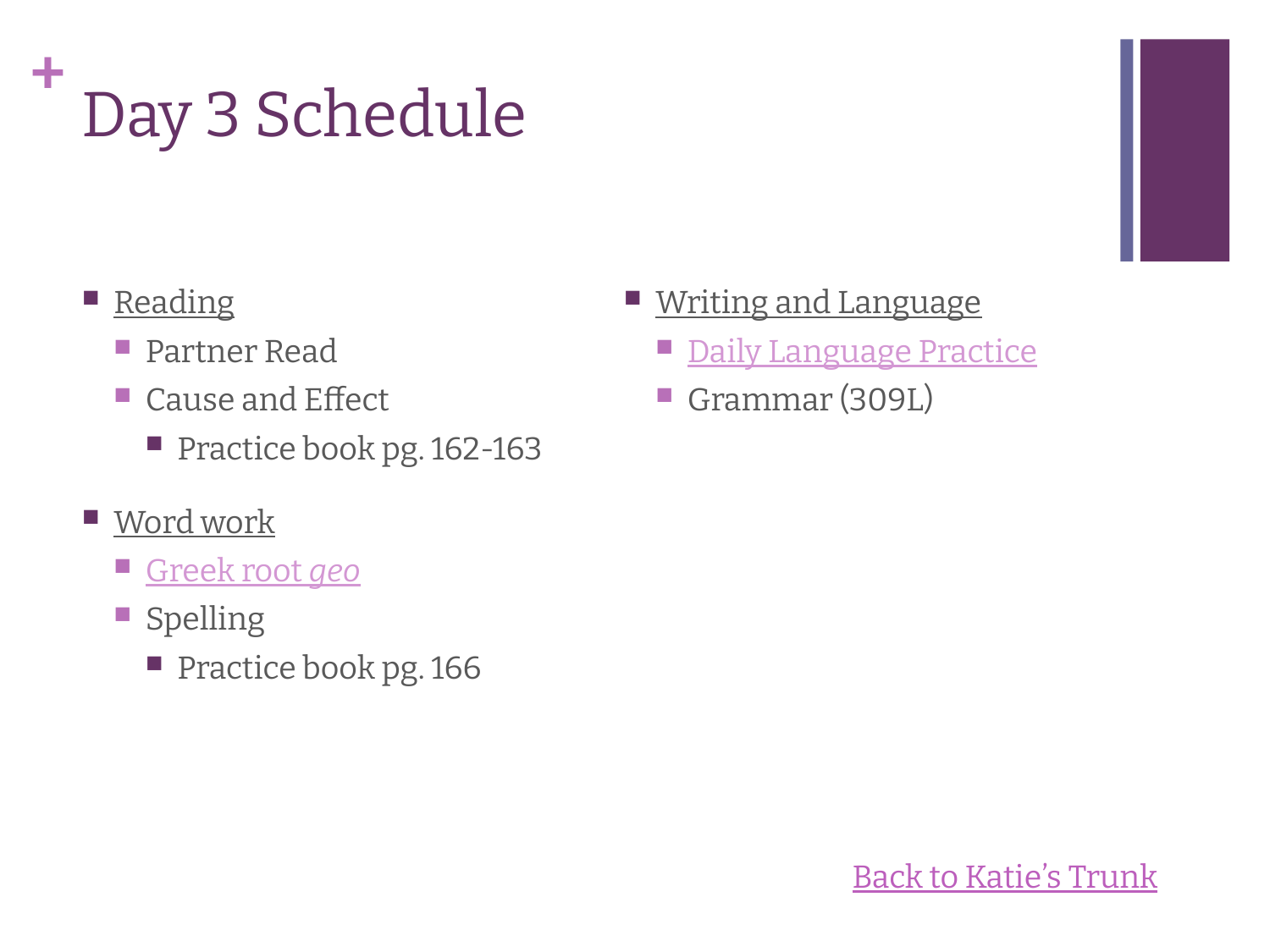

# Day 3 Schedule
Reading
Partner Read
Cause and Effect
Practice book pg. 162-163
Word work
Greek root geo
Spelling
Practice book pg. 166
Writing and Language
Daily Language Practice
Grammar (309L)
Back to Katie’s Trunk